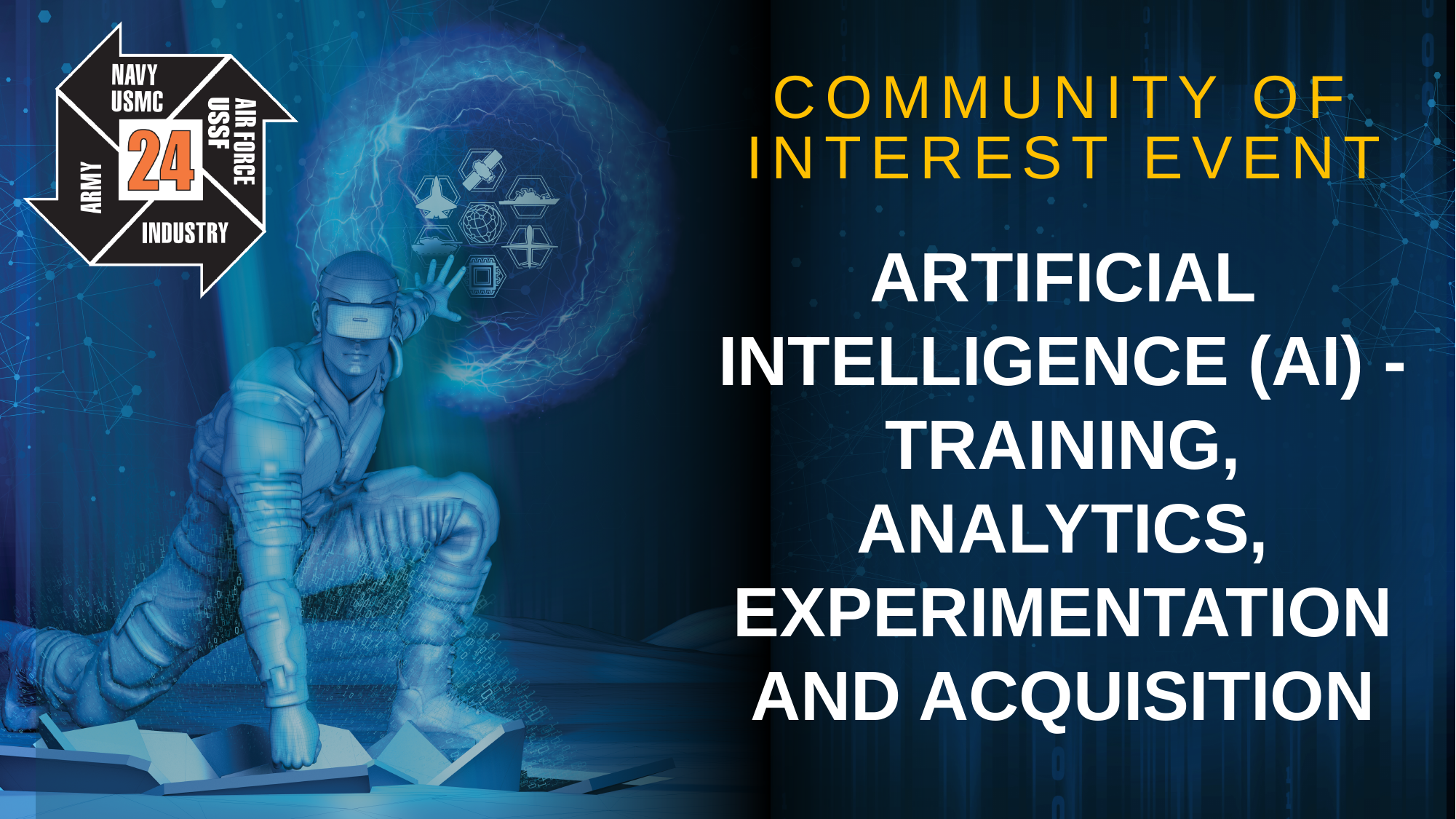

ARTIFICIAL INTELLIGENCE (AI) - TRAINING, ANALYTICS,
EXPERIMENTATION AND ACQUISITION